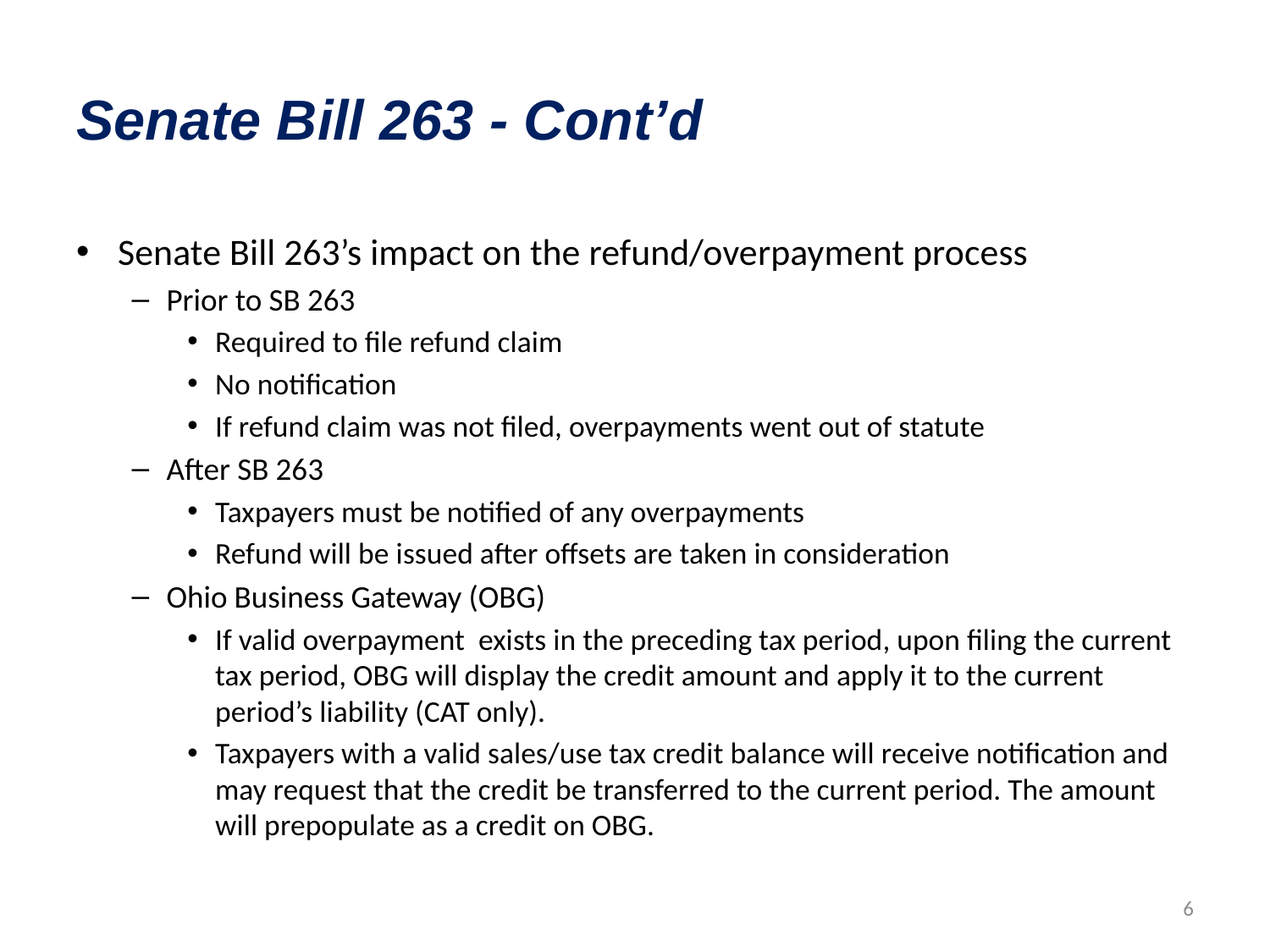

# Senate Bill 263 - Cont’d
Senate Bill 263’s impact on the refund/overpayment process
Prior to SB 263
Required to file refund claim
No notification
If refund claim was not filed, overpayments went out of statute
After SB 263
Taxpayers must be notified of any overpayments
Refund will be issued after offsets are taken in consideration
Ohio Business Gateway (OBG)
If valid overpayment  exists in the preceding tax period, upon filing the current tax period, OBG will display the credit amount and apply it to the current period’s liability (CAT only).
Taxpayers with a valid sales/use tax credit balance will receive notification and may request that the credit be transferred to the current period. The amount will prepopulate as a credit on OBG.

6